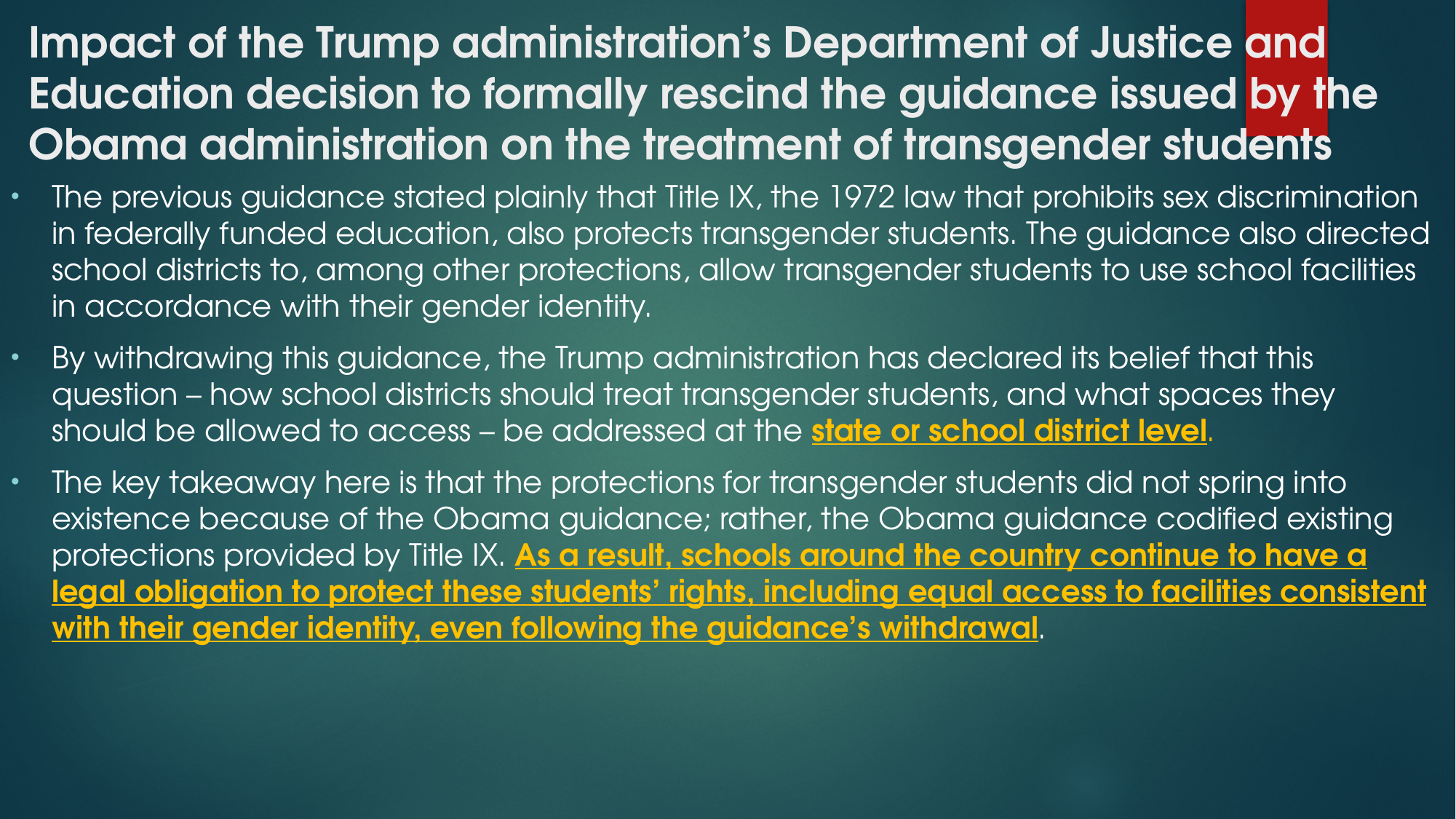

# Impact of the Trump administration’s Department of Justice and Education decision to formally rescind the guidance issued by the Obama administration on the treatment of transgender students
The previous guidance stated plainly that Title IX, the 1972 law that prohibits sex discrimination in federally funded education, also protects transgender students. The guidance also directed school districts to, among other protections, allow transgender students to use school facilities in accordance with their gender identity.
By withdrawing this guidance, the Trump administration has declared its belief that this question – how school districts should treat transgender students, and what spaces they should be allowed to access – be addressed at the state or school district level.
The key takeaway here is that the protections for transgender students did not spring into existence because of the Obama guidance; rather, the Obama guidance codified existing protections provided by Title IX. As a result, schools around the country continue to have a legal obligation to protect these students’ rights, including equal access to facilities consistent with their gender identity, even following the guidance’s withdrawal.